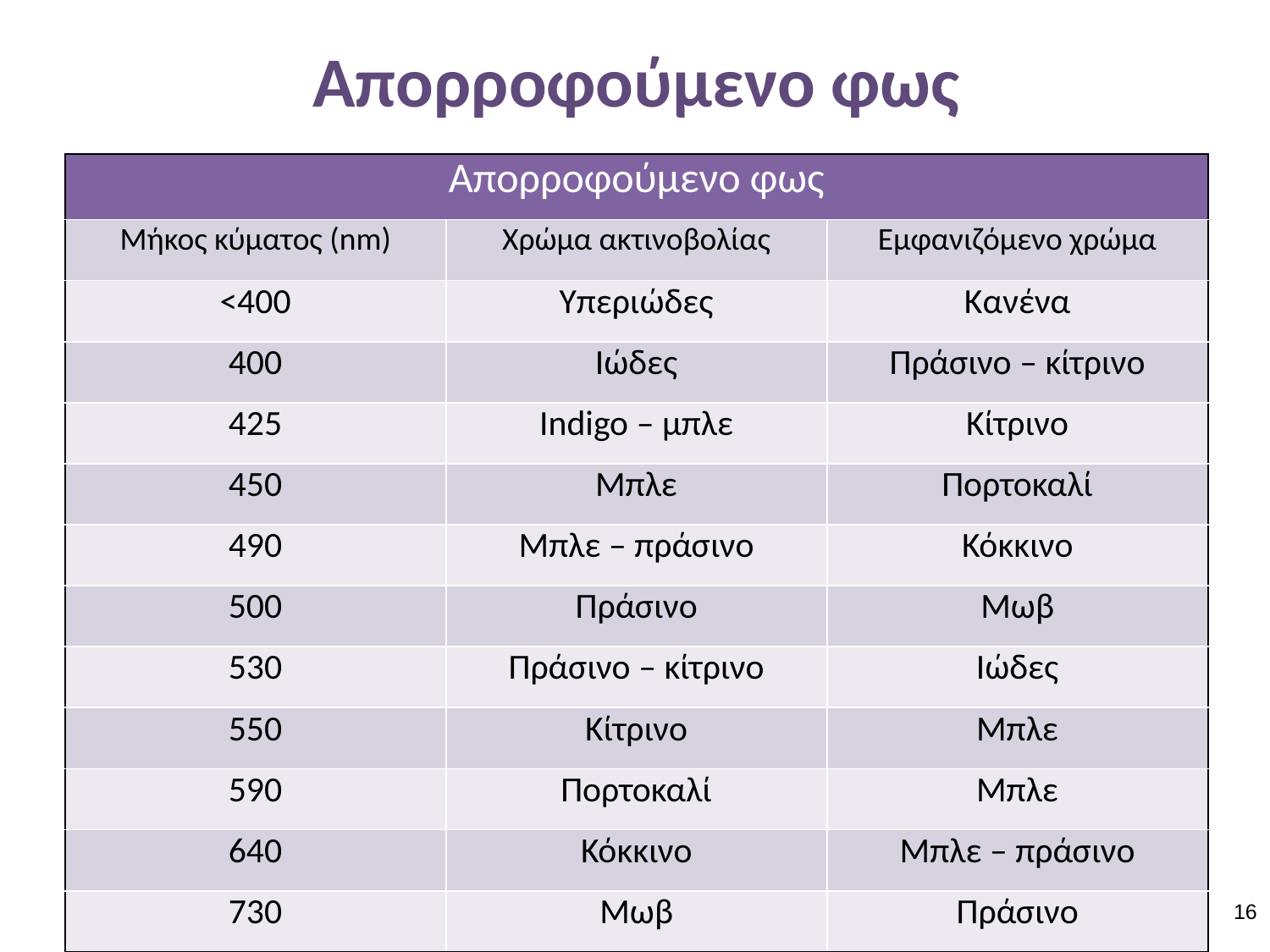

# Απορροφούμενο φως
| Απορροφούμενο φως |  |  |
| --- | --- | --- |
| Μήκος κύματος (nm) | Χρώμα ακτινοβολίας | Εμφανιζόμενο χρώμα |
| <400 | Υπεριώδες | Κανένα |
| 400 | Ιώδες | Πράσινο – κίτρινο |
| 425 | Indigo – μπλε | Κίτρινο |
| 450 | Μπλε | Πορτοκαλί |
| 490 | Μπλε – πράσινο | Κόκκινο |
| 500 | Πράσινο | Μωβ |
| 530 | Πράσινο – κίτρινο | Ιώδες |
| 550 | Κίτρινο | Μπλε |
| 590 | Πορτοκαλί | Μπλε |
| 640 | Κόκκινο | Μπλε – πράσινο |
| 730 | Μωβ | Πράσινο |
16